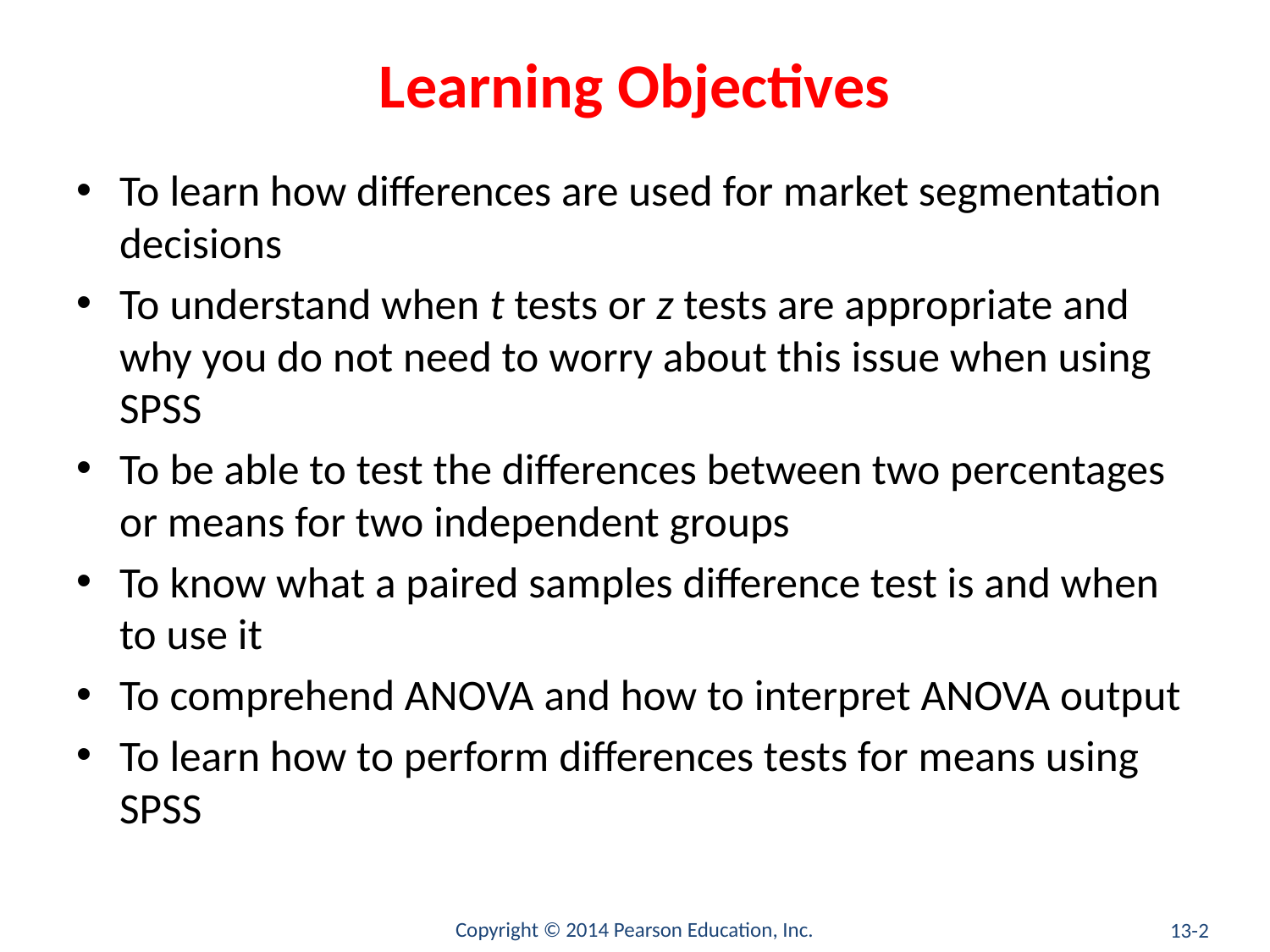

# Learning Objectives
To learn how differences are used for market segmentation decisions
To understand when t tests or z tests are appropriate and why you do not need to worry about this issue when using SPSS
To be able to test the differences between two percentages or means for two independent groups
To know what a paired samples difference test is and when to use it
To comprehend ANOVA and how to interpret ANOVA output
To learn how to perform differences tests for means using SPSS